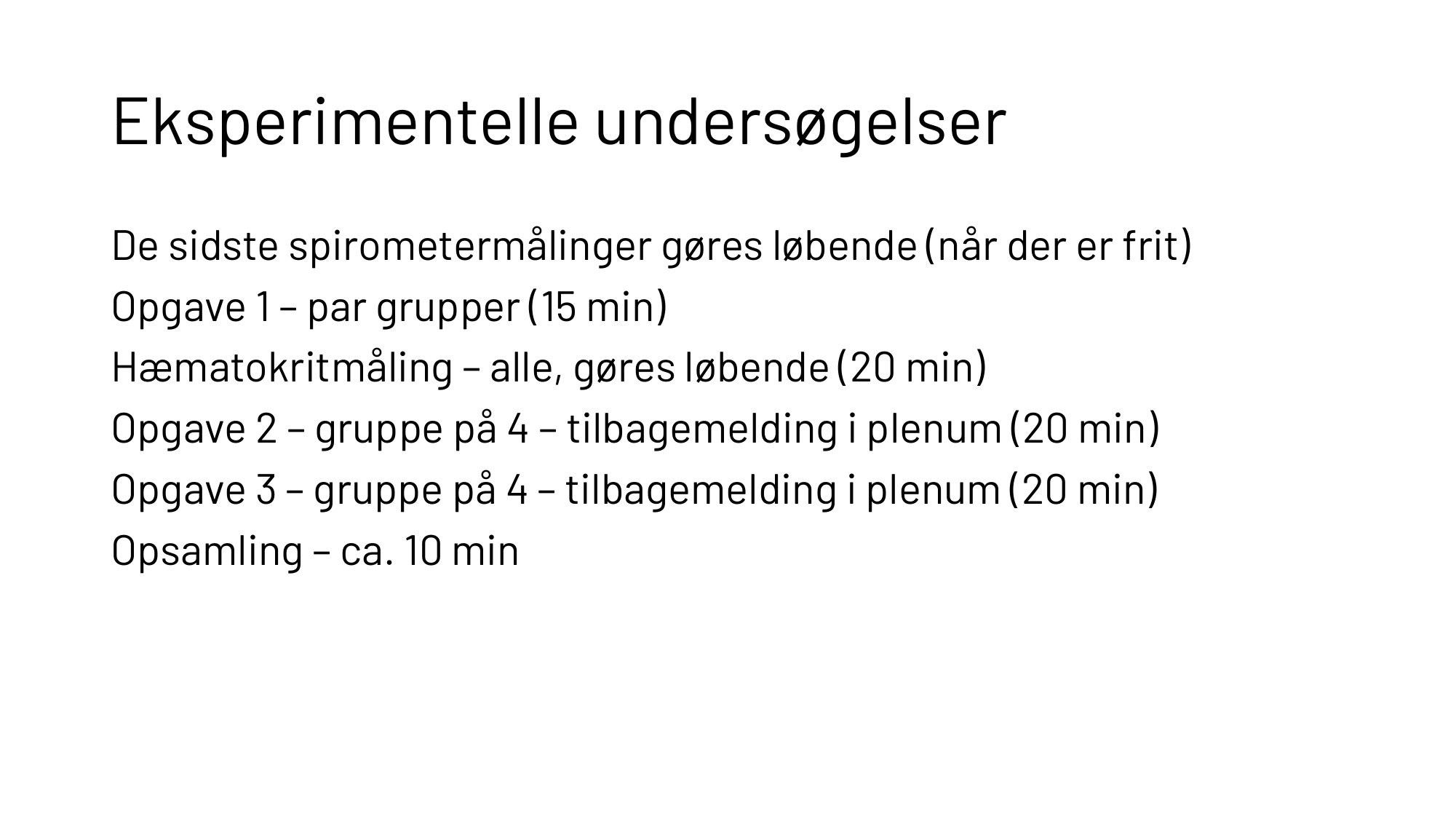

# Eksperimentelle undersøgelser
De sidste spirometermålinger gøres løbende (når der er frit)
Opgave 1 – par grupper (15 min)
Hæmatokritmåling – alle, gøres løbende (20 min)
Opgave 2 – gruppe på 4 – tilbagemelding i plenum (20 min)
Opgave 3 – gruppe på 4 – tilbagemelding i plenum (20 min)
Opsamling – ca. 10 min